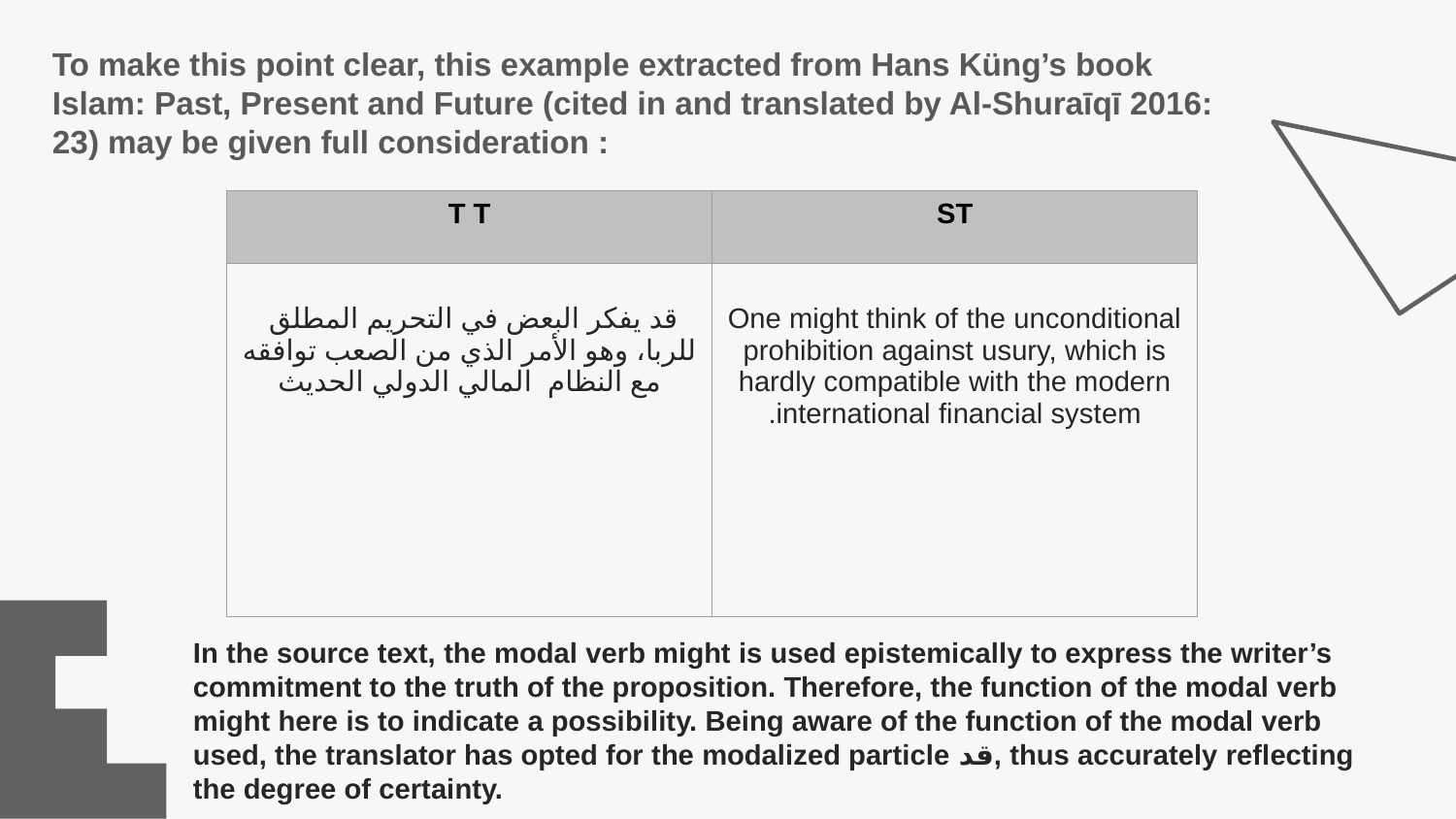

# To make this point clear, this example extracted from Hans Küng’s book Islam: Past, Present and Future (cited in and translated by Al-Shuraīqī 2016: 23) may be given full consideration :
| T T | ST |
| --- | --- |
| قد يفكر البعض في التحريم المطلق للربا، وهو الأمر الذي من الصعب توافقه مع النظام المالي الدولي الحديث | One might think of the unconditional prohibition against usury, which is hardly compatible with the modern international financial system. |
In the source text, the modal verb might is used epistemically to express the writer’s commitment to the truth of the proposition. Therefore, the function of the modal verb might here is to indicate a possibility. Being aware of the function of the modal verb used, the translator has opted for the modalized particle قد, thus accurately reflecting the degree of certainty.